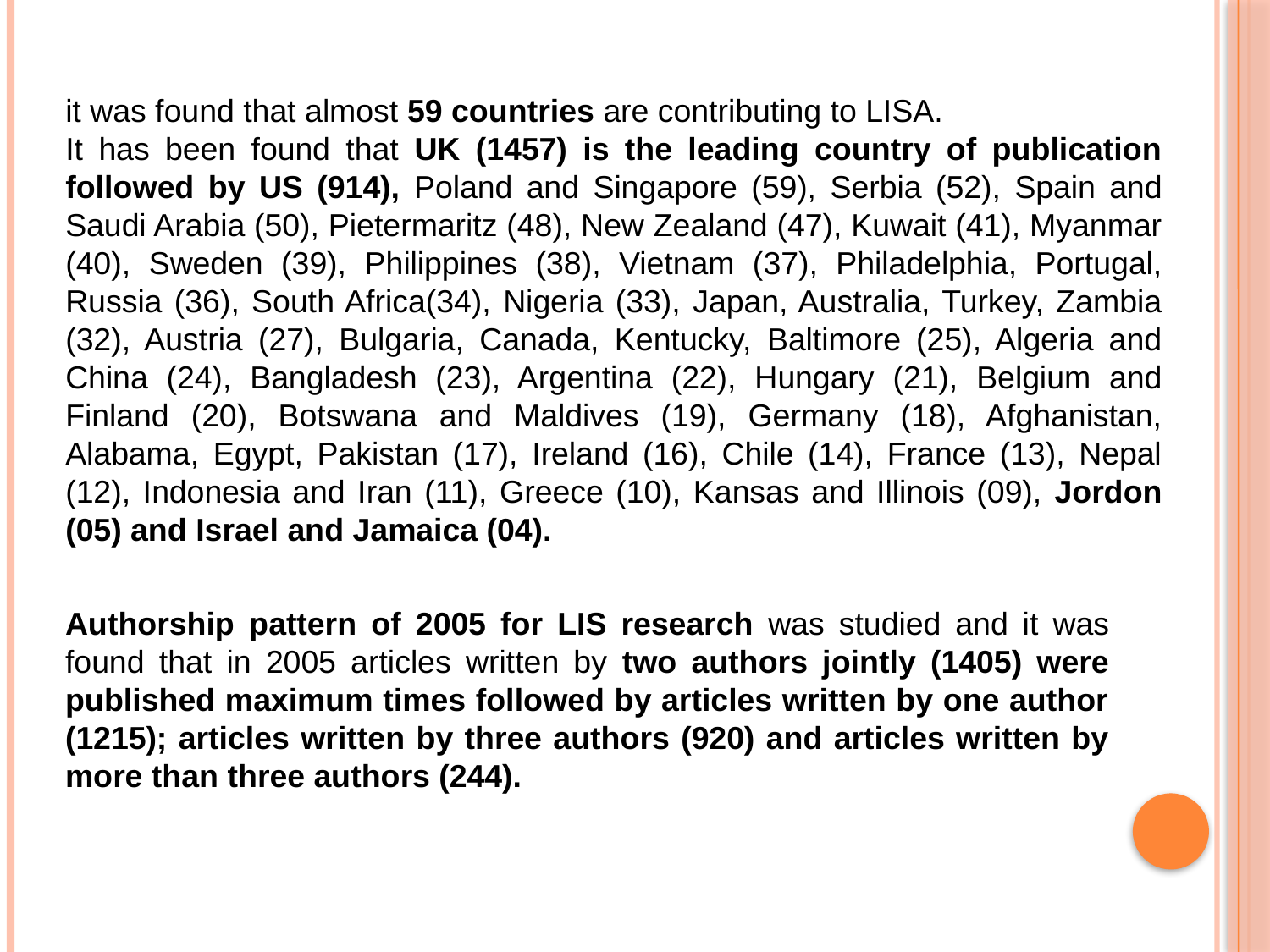

it was found that almost 59 countries are contributing to LISA.
It has been found that UK (1457) is the leading country of publication followed by US (914), Poland and Singapore (59), Serbia (52), Spain and Saudi Arabia (50), Pietermaritz (48), New Zealand (47), Kuwait (41), Myanmar (40), Sweden (39), Philippines (38), Vietnam (37), Philadelphia, Portugal, Russia (36), South Africa(34), Nigeria (33), Japan, Australia, Turkey, Zambia (32), Austria (27), Bulgaria, Canada, Kentucky, Baltimore (25), Algeria and China (24), Bangladesh (23), Argentina (22), Hungary (21), Belgium and Finland (20), Botswana and Maldives (19), Germany (18), Afghanistan, Alabama, Egypt, Pakistan (17), Ireland (16), Chile (14), France (13), Nepal (12), Indonesia and Iran (11), Greece (10), Kansas and Illinois (09), Jordon (05) and Israel and Jamaica (04).

Authorship pattern of 2005 for LIS research was studied and it was found that in 2005 articles written by two authors jointly (1405) were published maximum times followed by articles written by one author (1215); articles written by three authors (920) and articles written by more than three authors (244).